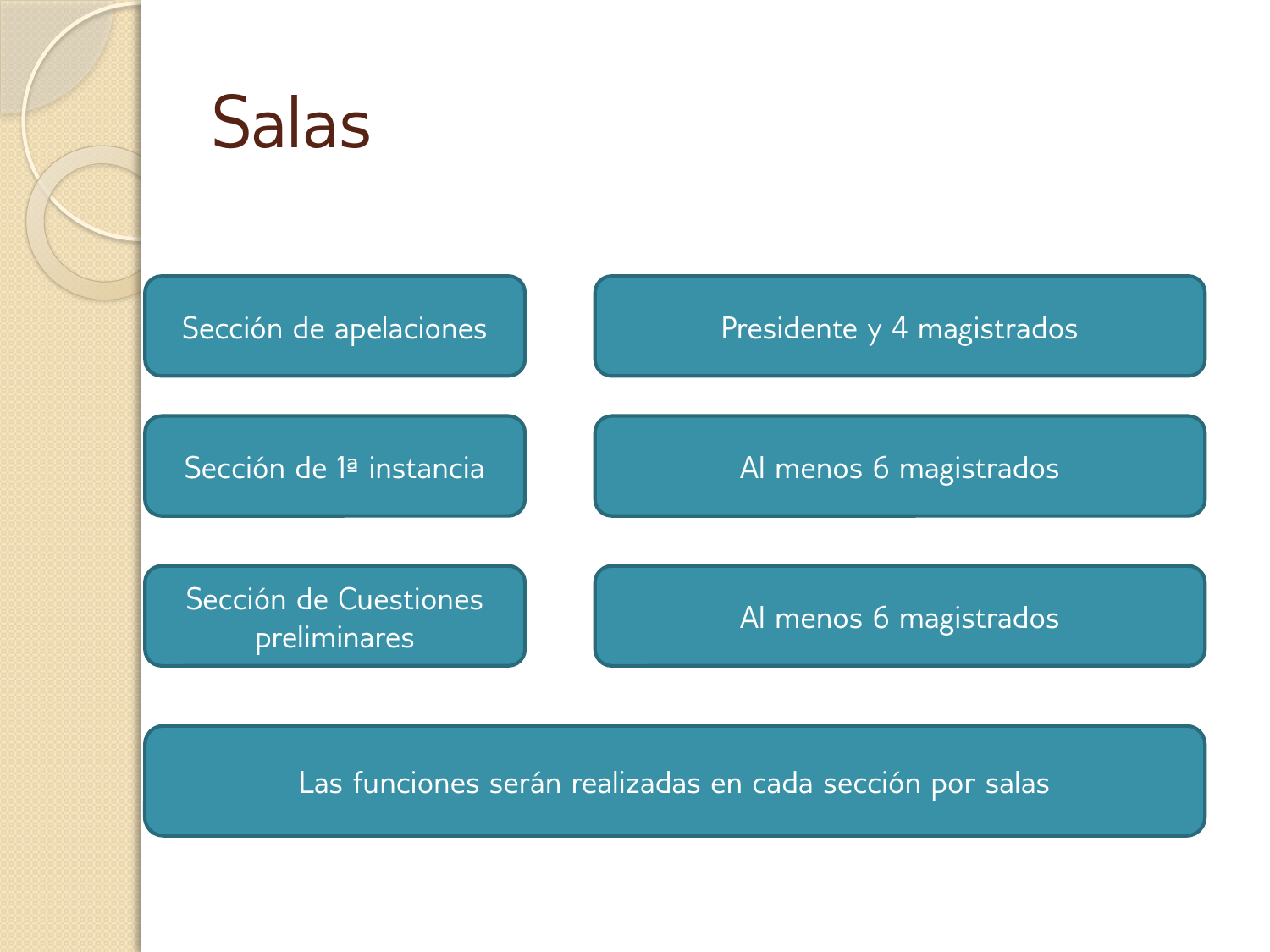

# Salas
Sección de apelaciones
Presidente y 4 magistrados
Sección de 1ª instancia
Al menos 6 magistrados
Sección de Cuestiones preliminares
Al menos 6 magistrados
Las funciones serán realizadas en cada sección por salas